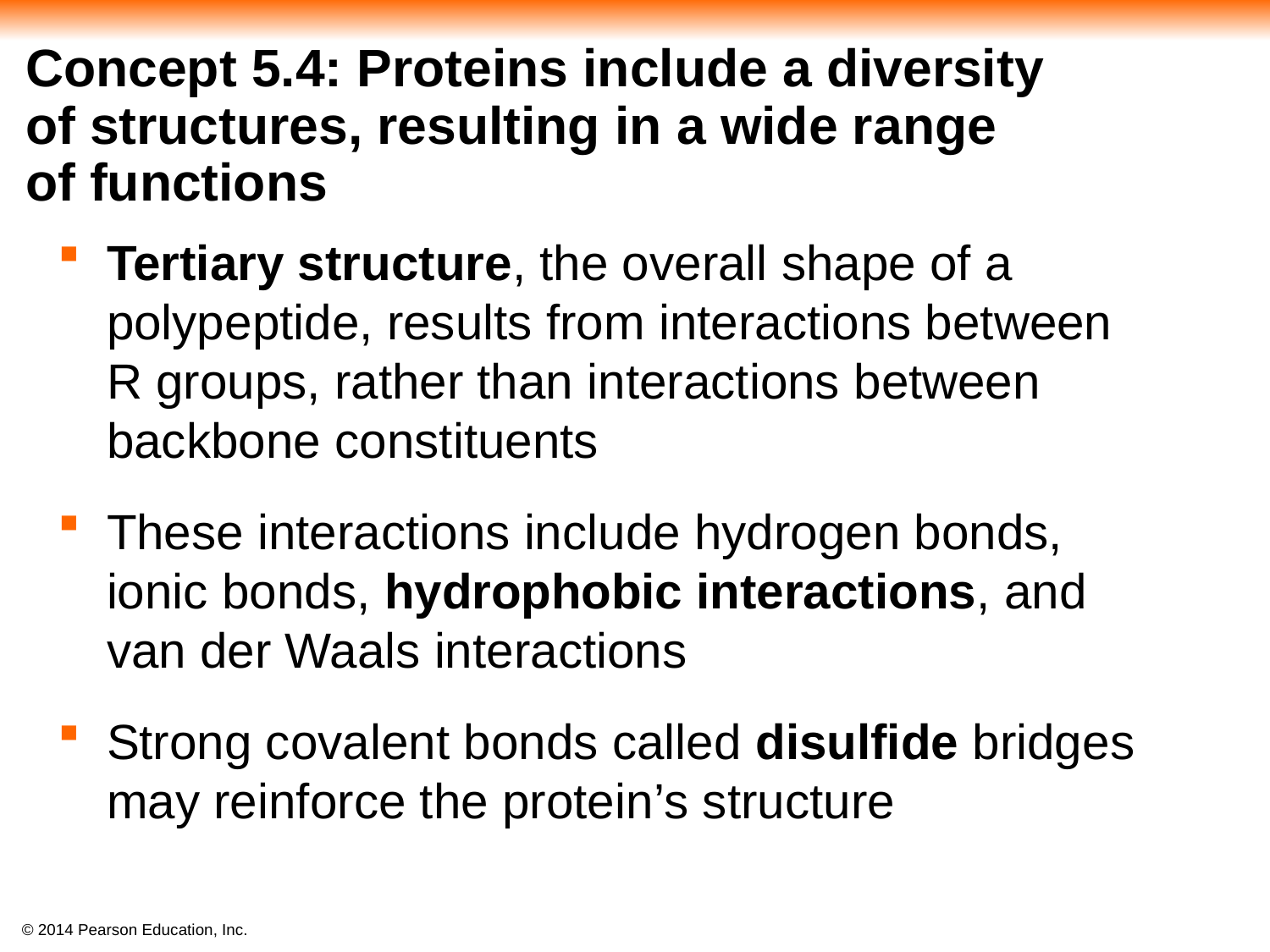

# Concept 5.4: Proteins include a diversity of structures, resulting in a wide range of functions
Tertiary structure, the overall shape of a polypeptide, results from interactions between
R groups, rather than interactions between backbone constituents
These interactions include hydrogen bonds,
ionic bonds, hydrophobic interactions, and
van der Waals interactions
Strong covalent bonds called disulfide bridges may reinforce the protein’s structure